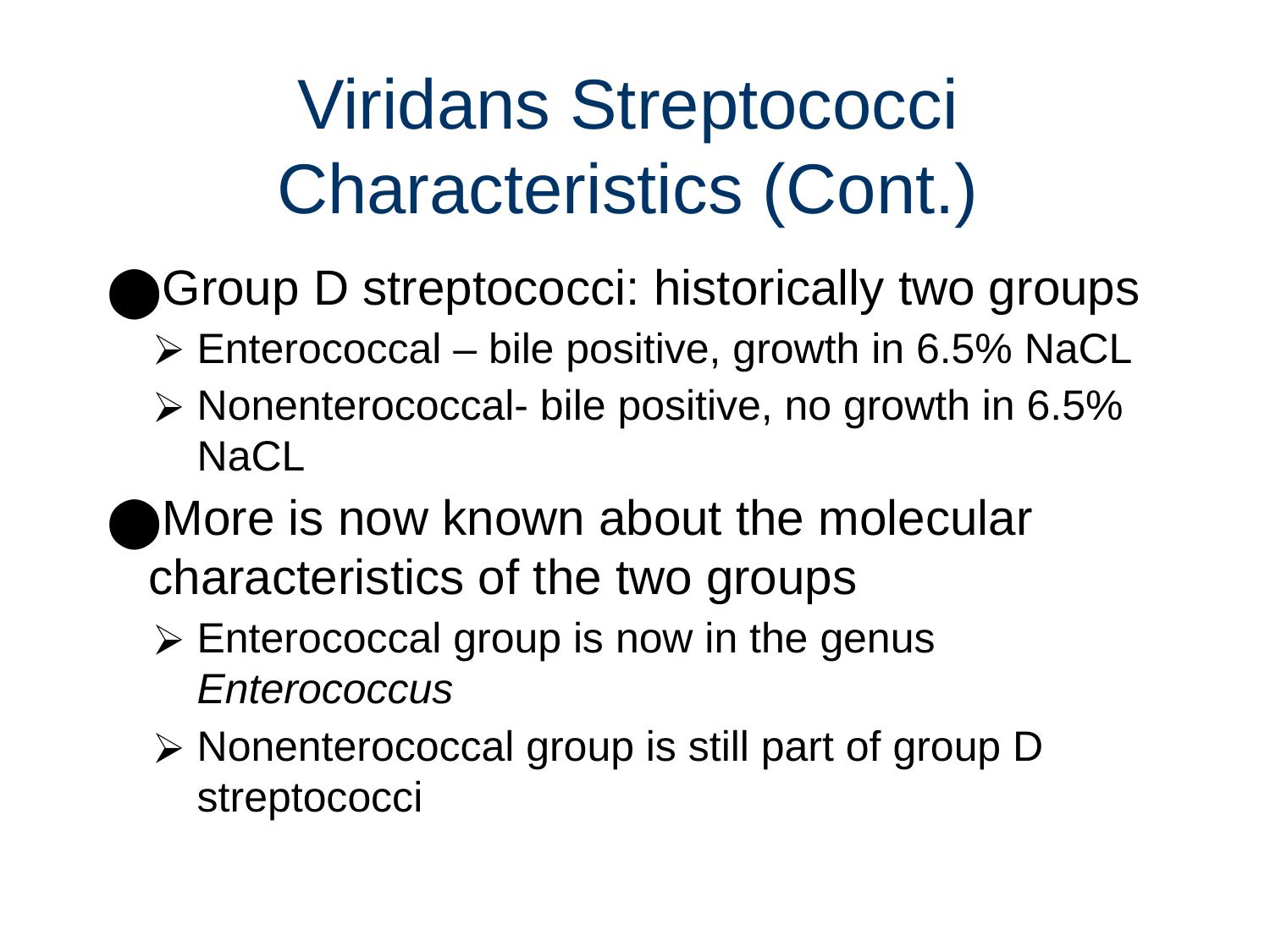

# Viridans Streptococci Characteristics (Cont.)
Group D streptococci: historically two groups
Enterococcal – bile positive, growth in 6.5% NaCL
Nonenterococcal- bile positive, no growth in 6.5% NaCL
More is now known about the molecular characteristics of the two groups
Enterococcal group is now in the genus Enterococcus
Nonenterococcal group is still part of group D streptococci